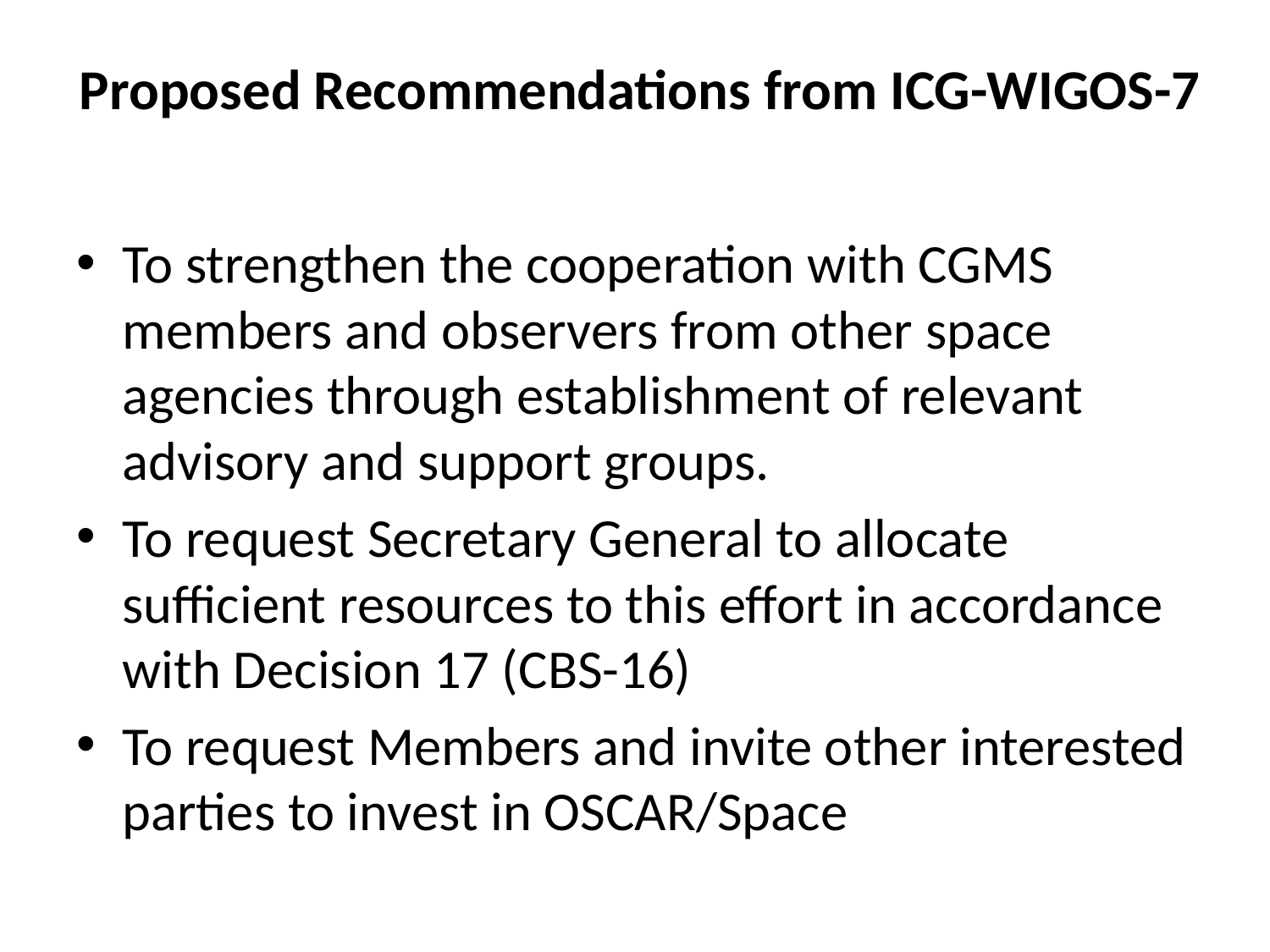

# Proposed Recommendations from ICG-WIGOS-7
To strengthen the cooperation with CGMS members and observers from other space agencies through establishment of relevant advisory and support groups.
To request Secretary General to allocate sufficient resources to this effort in accordance with Decision 17 (CBS-16)
To request Members and invite other interested parties to invest in OSCAR/Space